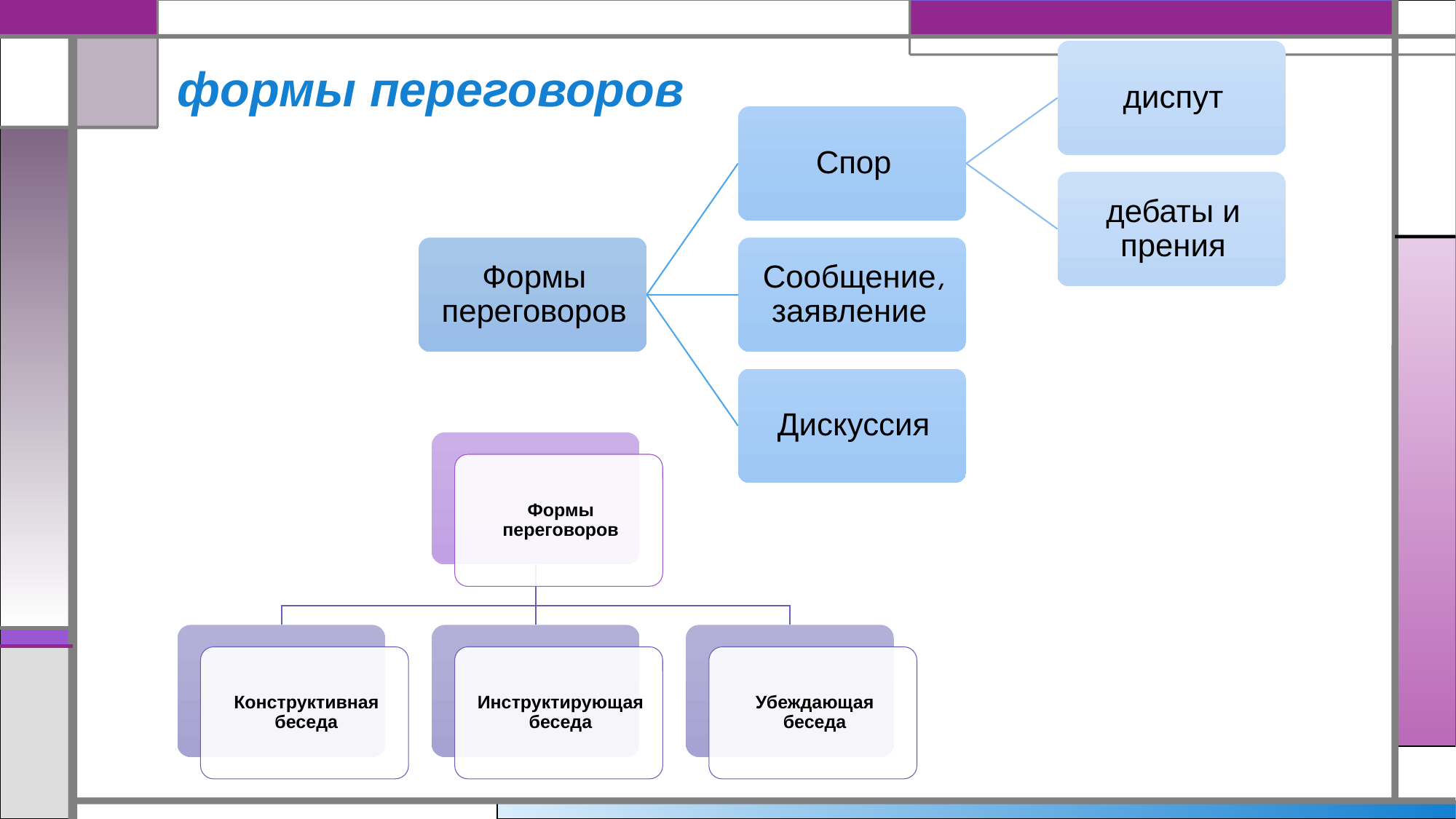

Формы переговоров

Спор

диспут

дебаты и прения

Сообщение, заявление

Дискуссия
# формы переговоров
Формы переговоров
Конструктивная беседа
Инструктирующая беседа
Убеждающая беседа